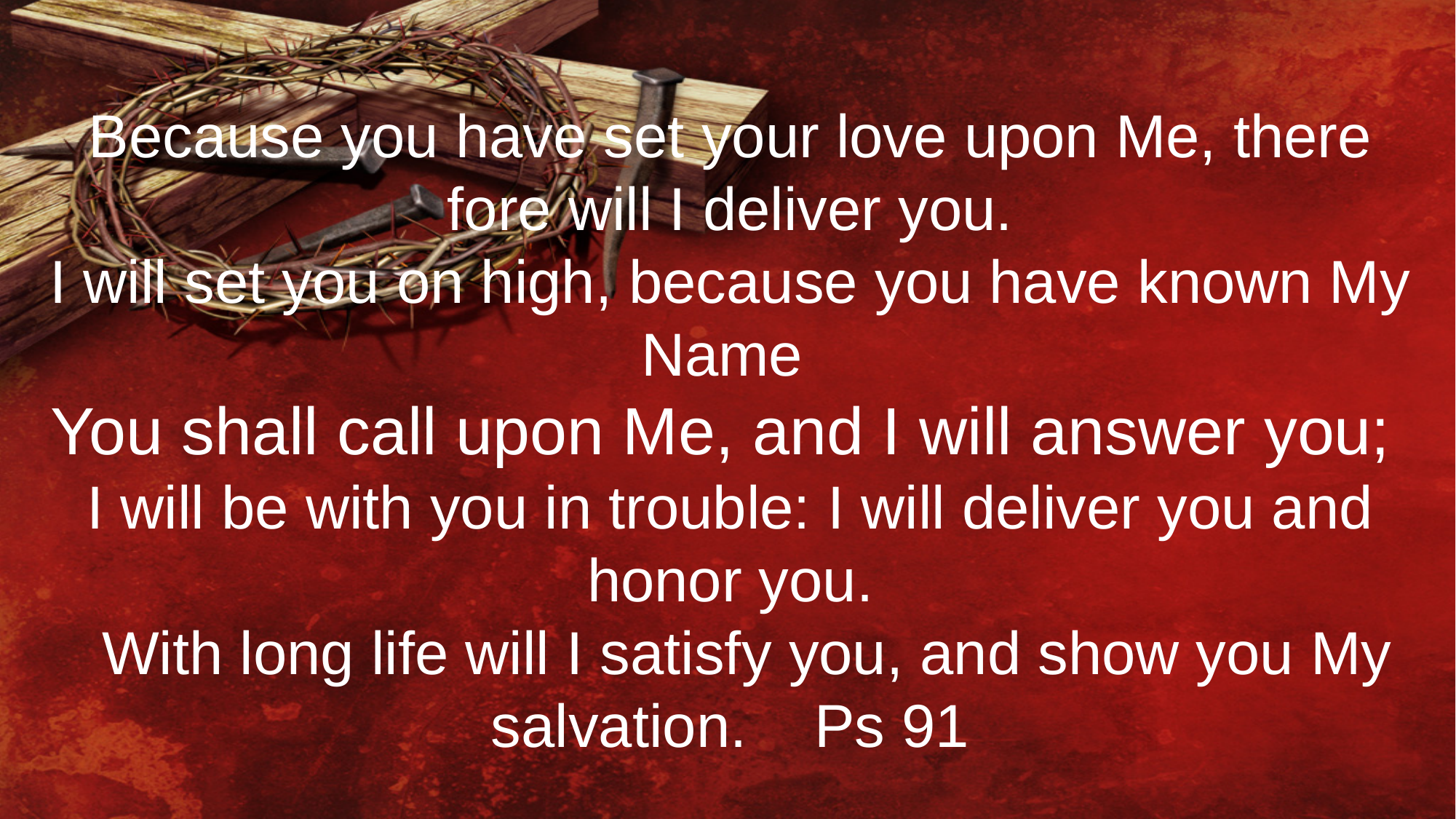

Because you have set your love upon Me, there fore will I deliver you.
I will set you on high, because you have known My Name
You shall call upon Me, and I will answer you;
I will be with you in trouble: I will deliver you and honor you.
  With long life will I satisfy you, and show you My salvation.    Ps 91